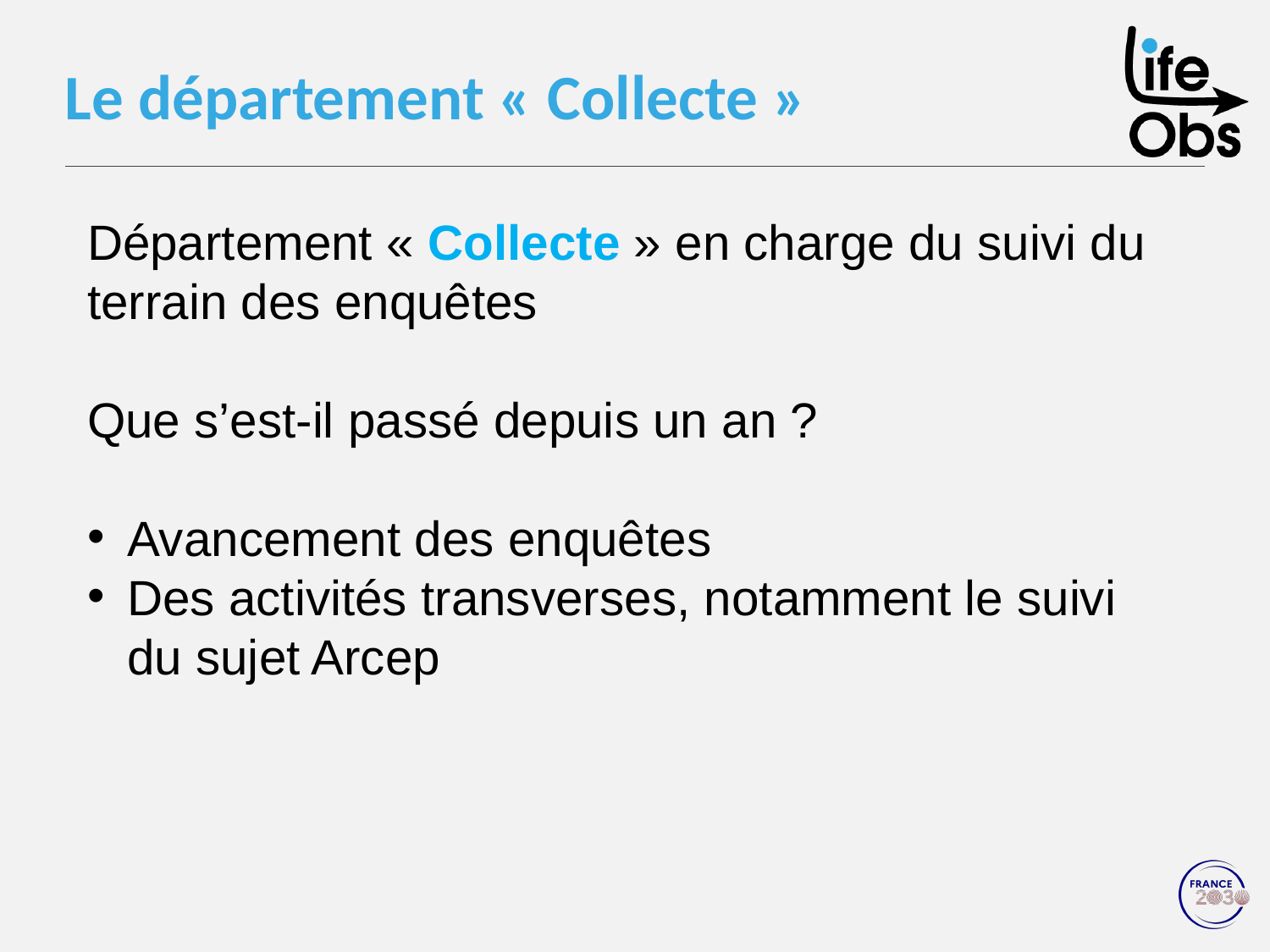

# Le département « Collecte »

Département « Collecte » en charge du suivi du terrain des enquêtes

Que s’est-il passé depuis un an ?

Avancement des enquêtes
Des activités transverses, notamment le suivi du sujet Arcep